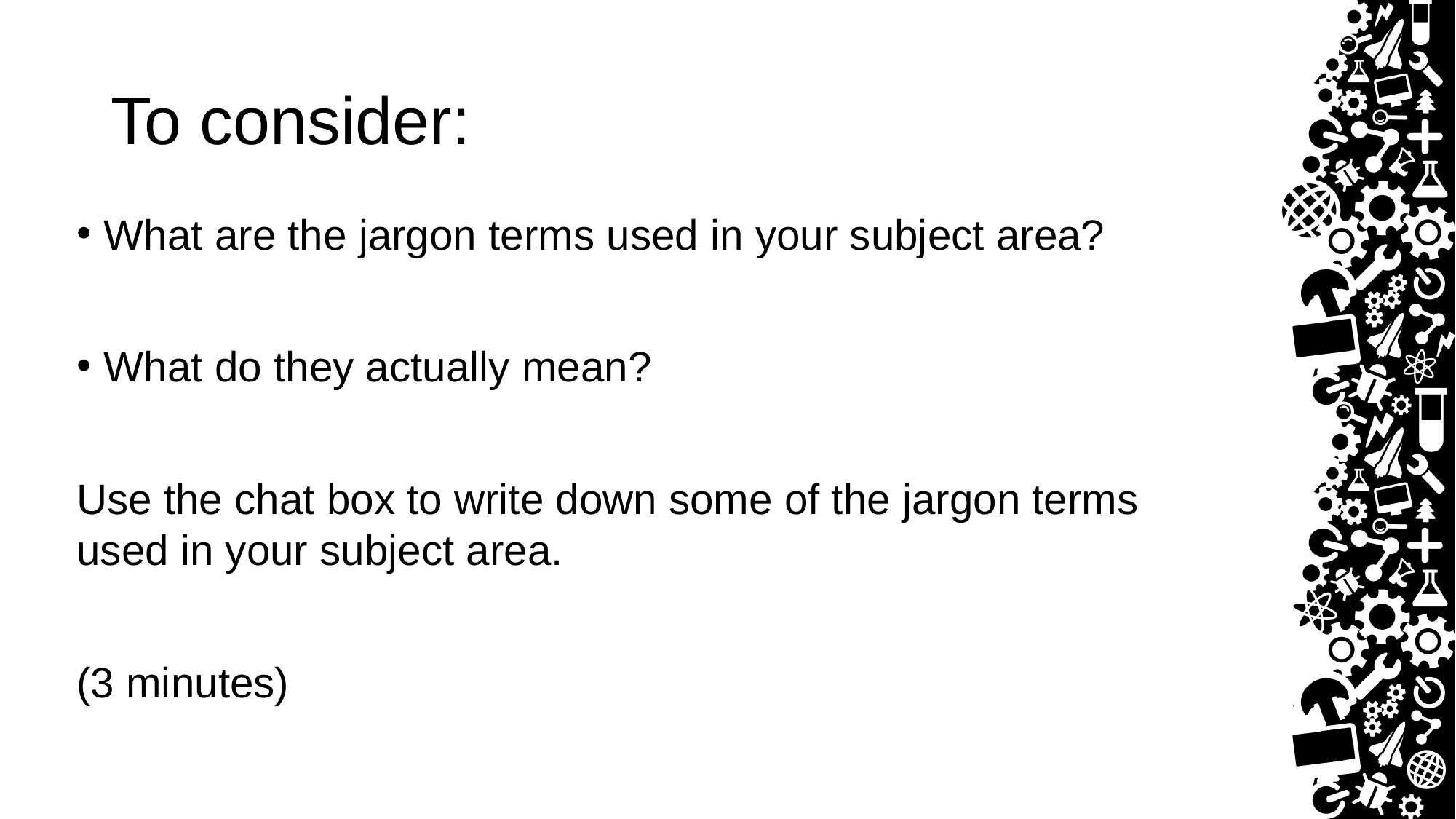

# To consider:
What are the jargon terms used in your subject area?

What do they actually mean?

Use the chat box to write down some of the jargon terms used in your subject area.

(3 minutes)